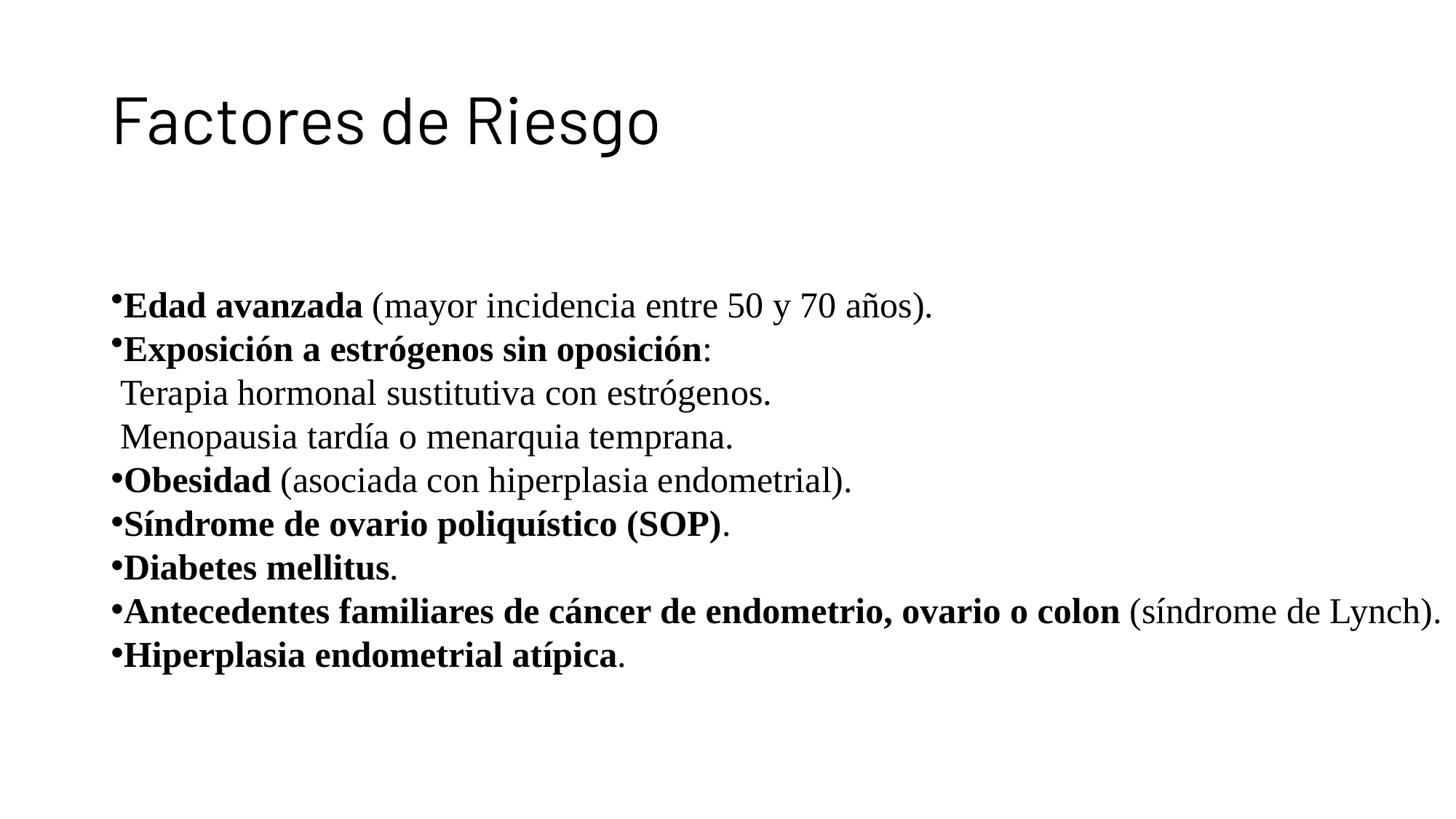

# Factores de Riesgo
Edad avanzada (mayor incidencia entre 50 y 70 años).
Exposición a estrógenos sin oposición:
 Terapia hormonal sustitutiva con estrógenos.
 Menopausia tardía o menarquia temprana.
Obesidad (asociada con hiperplasia endometrial).
Síndrome de ovario poliquístico (SOP).
Diabetes mellitus.
Antecedentes familiares de cáncer de endometrio, ovario o colon (síndrome de Lynch).
Hiperplasia endometrial atípica.